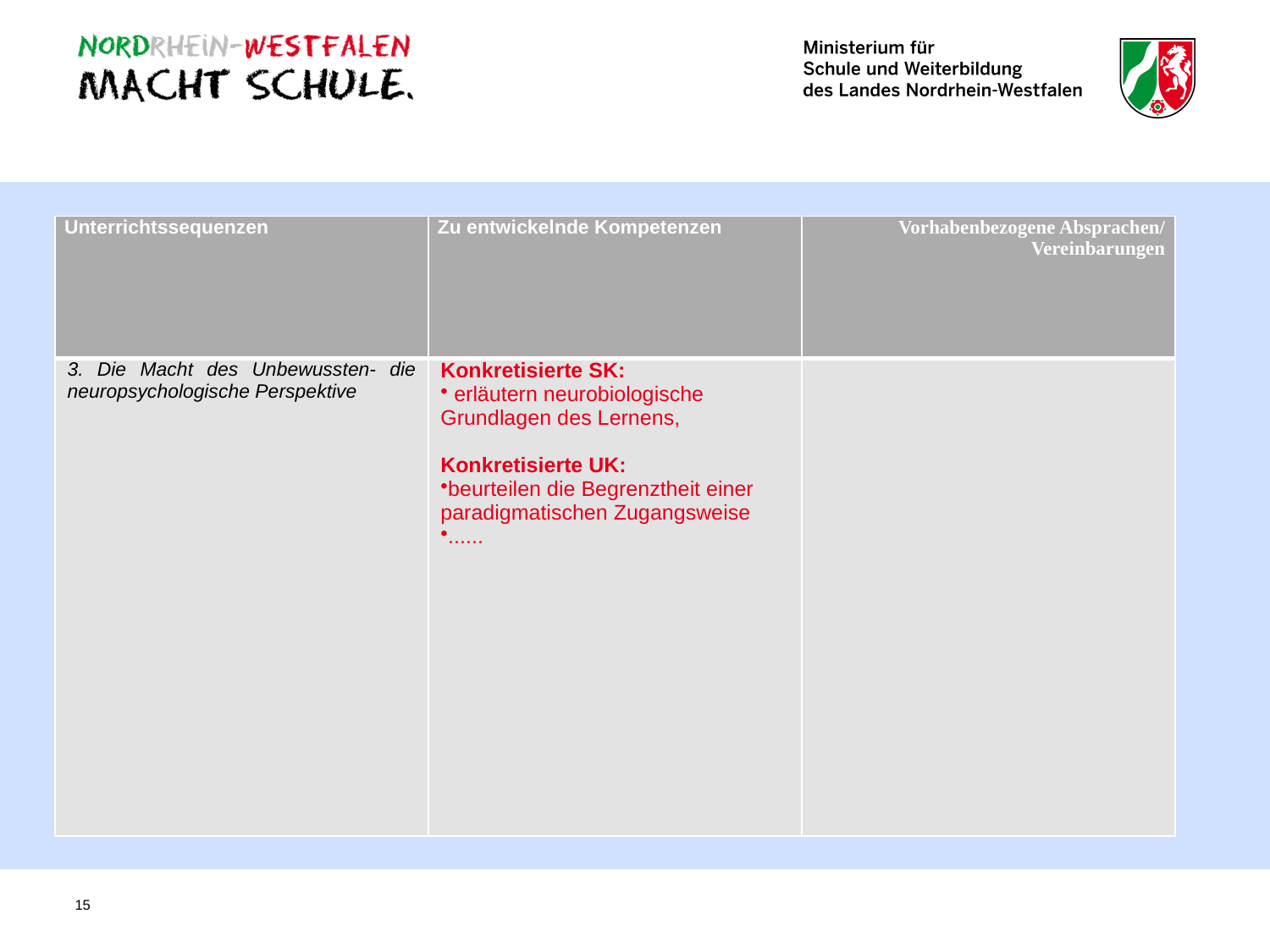

| Unterrichtssequenzen | Zu entwickelnde Kompetenzen | Vorhabenbezogene Absprachen/ Vereinbarungen |
| --- | --- | --- |
| 3. Die Macht des Unbewussten- die neuropsychologische Perspektive | Konkretisierte SK: erläutern neurobiologische Grundlagen des Lernens, Konkretisierte UK: beurteilen die Begrenztheit einer paradigmatischen Zugangsweise ...... |  |
15